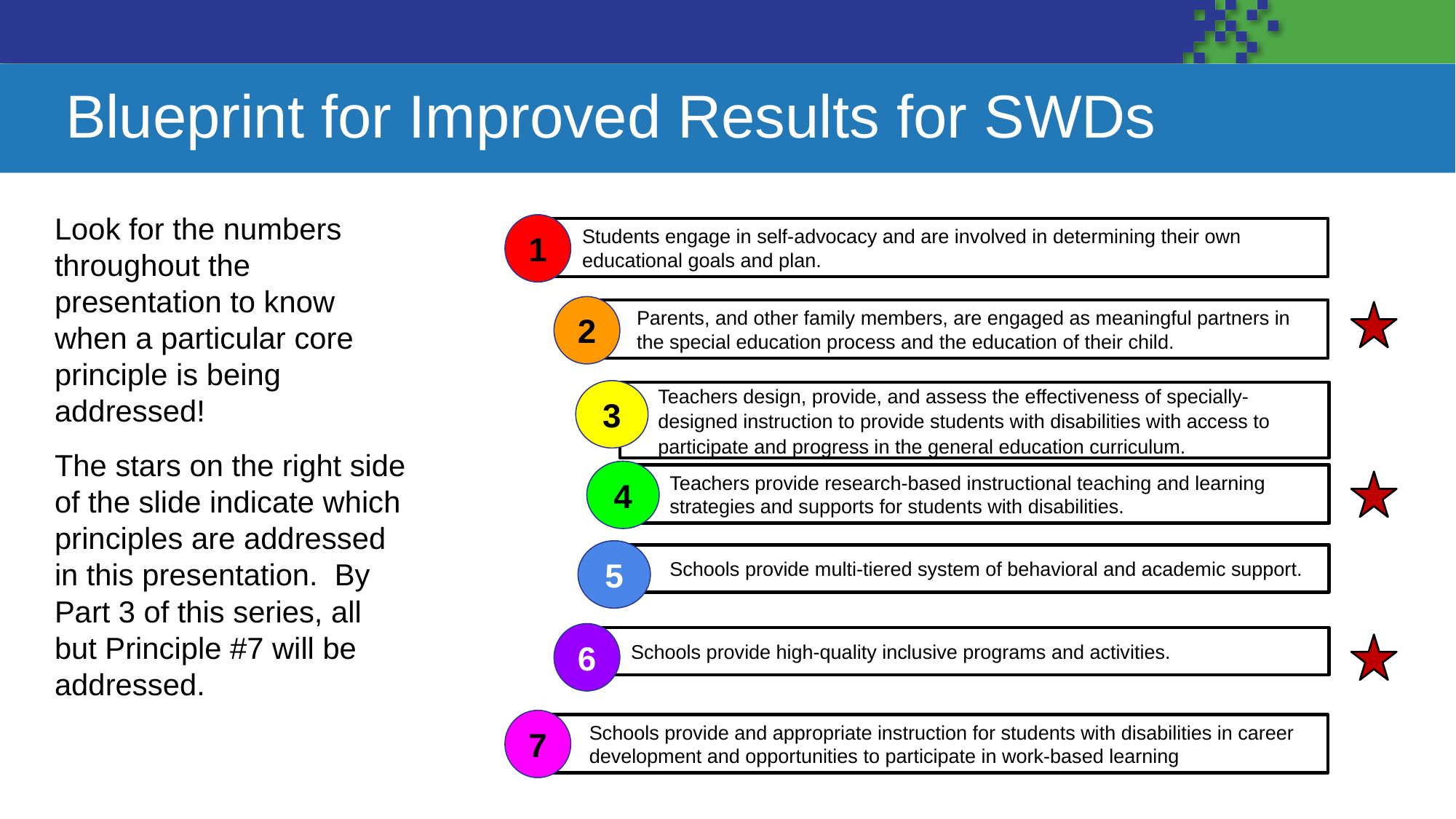

# Blueprint for Improved Results for SWDs
Look for the numbers throughout the presentation to know when a particular core principle is being addressed!
The stars on the right side of the slide indicate which principles are addressed in this presentation.  By Part 3 of this series, all but Principle #7 will be addressed.
1
2
3
4
5
6
7
Students engage in self-advocacy and are involved in determining their own educational goals and plan.
Parents, and other family members, are engaged as meaningful partners in the special education process and the education of their child.

Teachers design, provide, and assess the effectiveness of specially-designed instruction to provide students with disabilities with access to participate and progress in the general education curriculum.
Teachers provide research-based instructional teaching and learning strategies and supports for students with disabilities.

Schools provide multi-tiered system of behavioral and academic support.
Schools provide high-quality inclusive programs and activities.

Schools provide and appropriate instruction for students with disabilities in career development and opportunities to participate in work-based learning